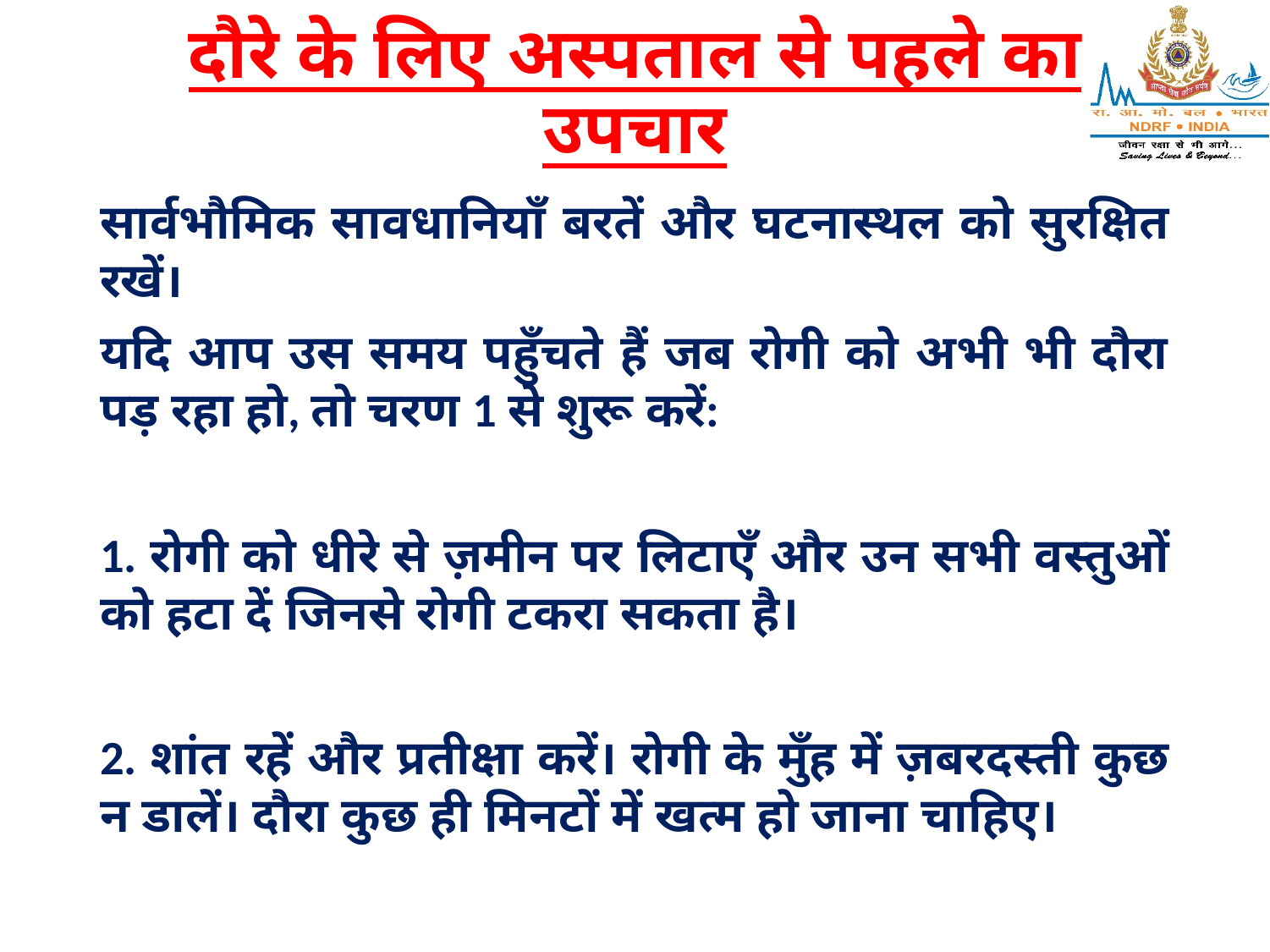

# दौरे के लिए अस्पताल से पहले का उपचार
सार्वभौमिक सावधानियाँ बरतें और घटनास्थल को सुरक्षित रखें।
यदि आप उस समय पहुँचते हैं जब रोगी को अभी भी दौरा पड़ रहा हो, तो चरण 1 से शुरू करें:

1. रोगी को धीरे से ज़मीन पर लिटाएँ और उन सभी वस्तुओं को हटा दें जिनसे रोगी टकरा सकता है।

2. शांत रहें और प्रतीक्षा करें। रोगी के मुँह में ज़बरदस्ती कुछ न डालें। दौरा कुछ ही मिनटों में खत्म हो जाना चाहिए।